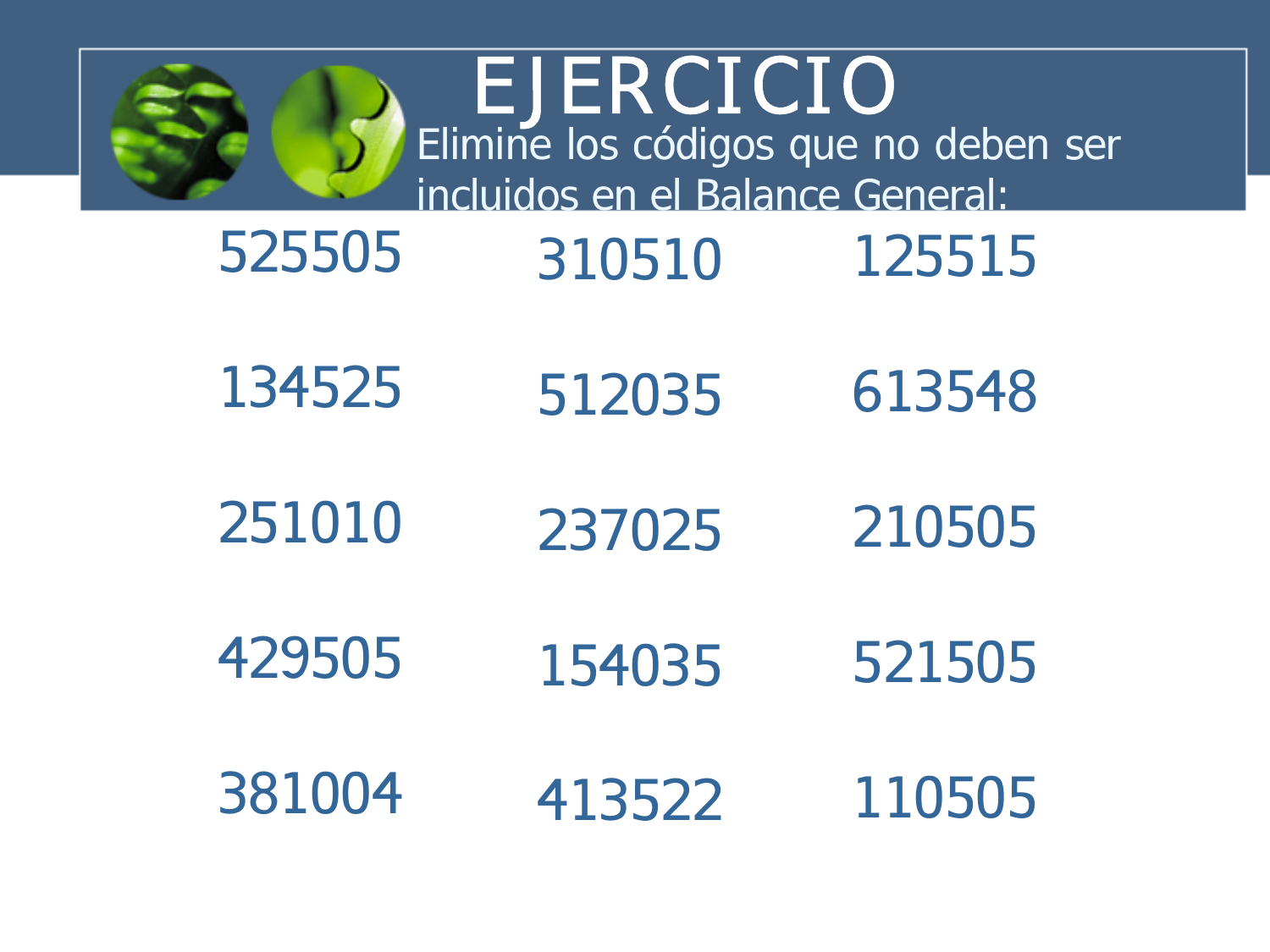

EJERCICIO
Elimine los códigos que no deben ser incluidos en el Balance General:
525505

134525

251010

429505

381004

125515

613548

210505

521505

110505
310510

512035

237025

154035

413522